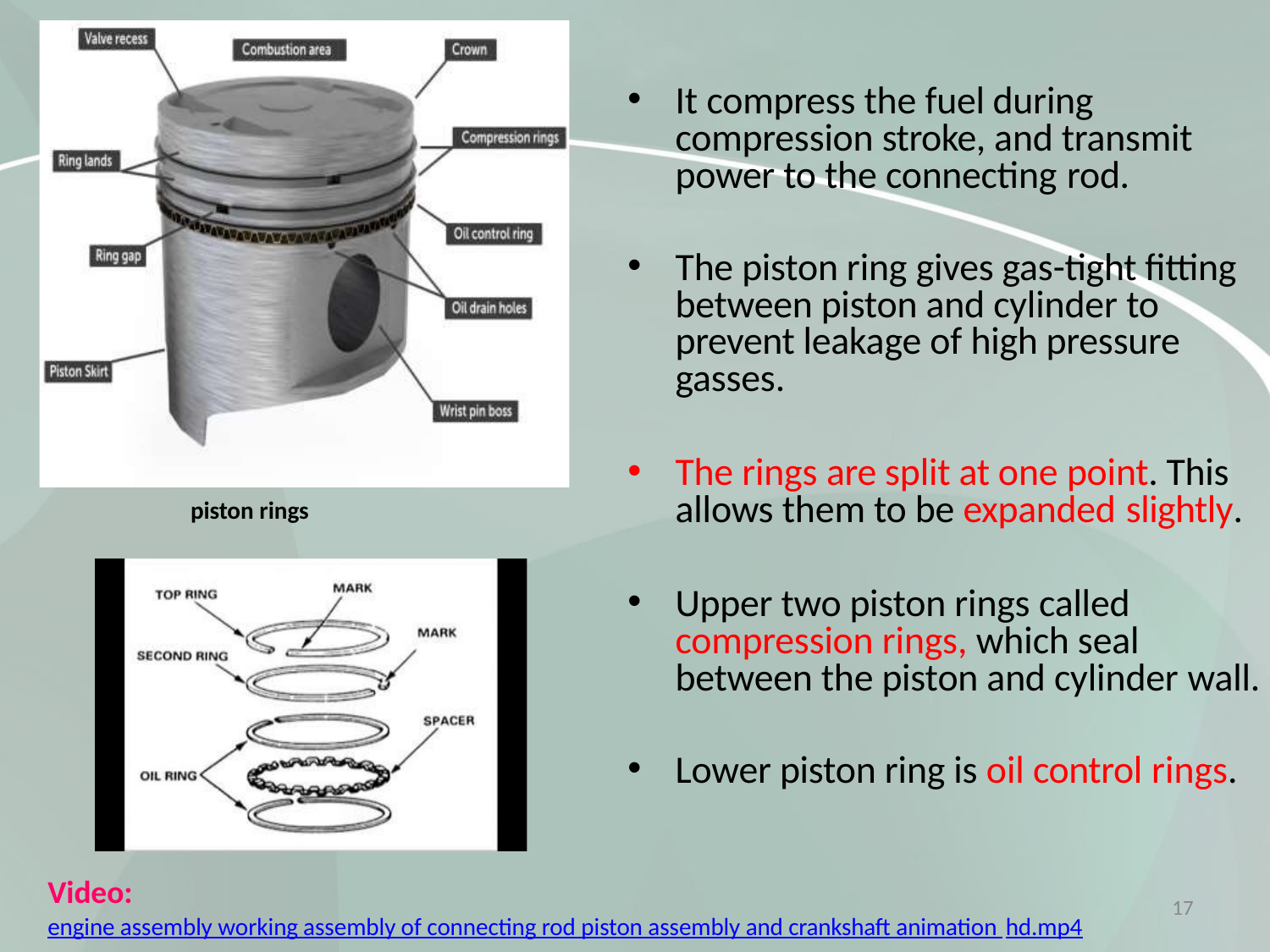

It compress the fuel during  compression stroke, and transmit  power to the connecting rod.

The piston ring gives gas-tight fitting  between piston and cylinder to  prevent leakage of high pressure  gasses.
The rings are split at one point. This  allows them to be expanded slightly.
piston rings

Upper two piston rings called  compression rings, which seal  between the piston and cylinder wall.

Lower piston ring is oil control rings.
Video:
engine assembly working assembly of connecting rod piston assembly and crankshaft animation hd.mp4
17